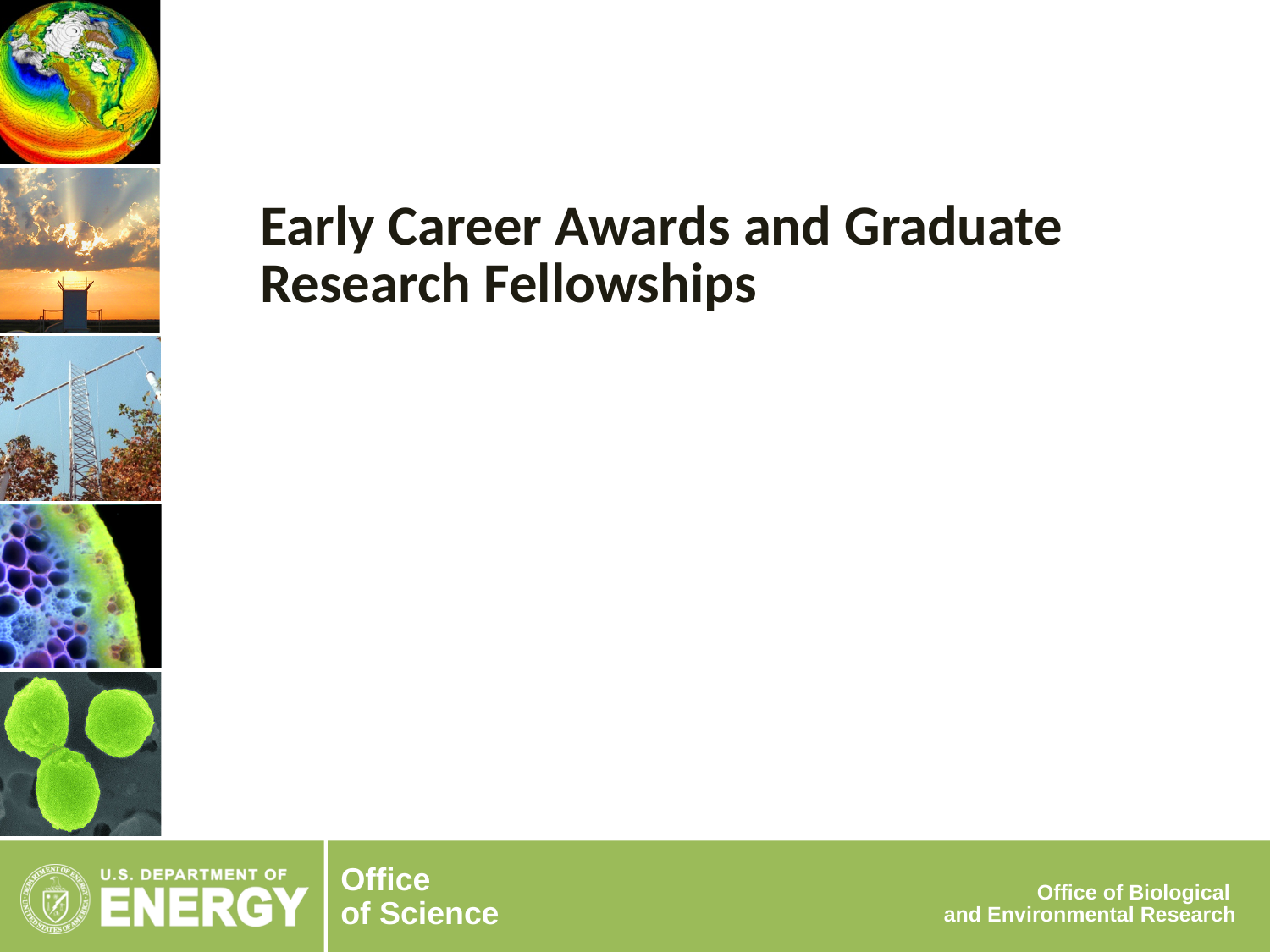

# Early Career Awards and Graduate Research Fellowships